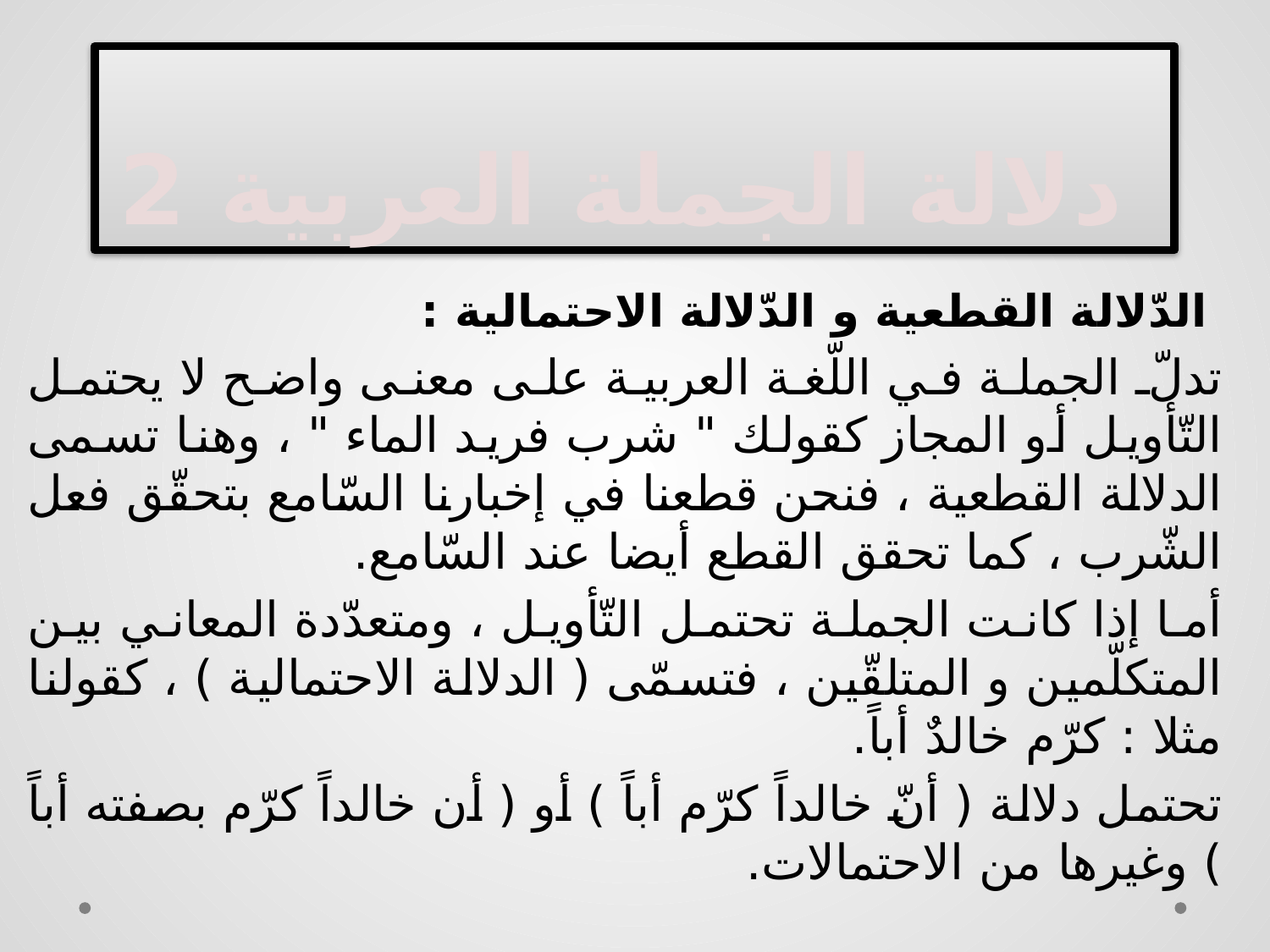

# دلالة الجملة العربية 2
 الدّلالة القطعية و الدّلالة الاحتمالية :
تدلّ الجملة في اللّغة العربية على معنى واضح لا يحتمل التّأويل أو المجاز كقولك " شرب فريد الماء " ، وهنا تسمى الدلالة القطعية ، فنحن قطعنا في إخبارنا السّامع بتحقّق فعل الشّرب ، كما تحقق القطع أيضا عند السّامع.
أما إذا كانت الجملة تحتمل التّأويل ، ومتعدّدة المعاني بين المتكلّمين و المتلقّين ، فتسمّى ( الدلالة الاحتمالية ) ، كقولنا مثلا : كرّم خالدٌ أباً.
تحتمل دلالة ( أنّ خالداً كرّم أباً ) أو ( أن خالداً كرّم بصفته أباً ) وغيرها من الاحتمالات.